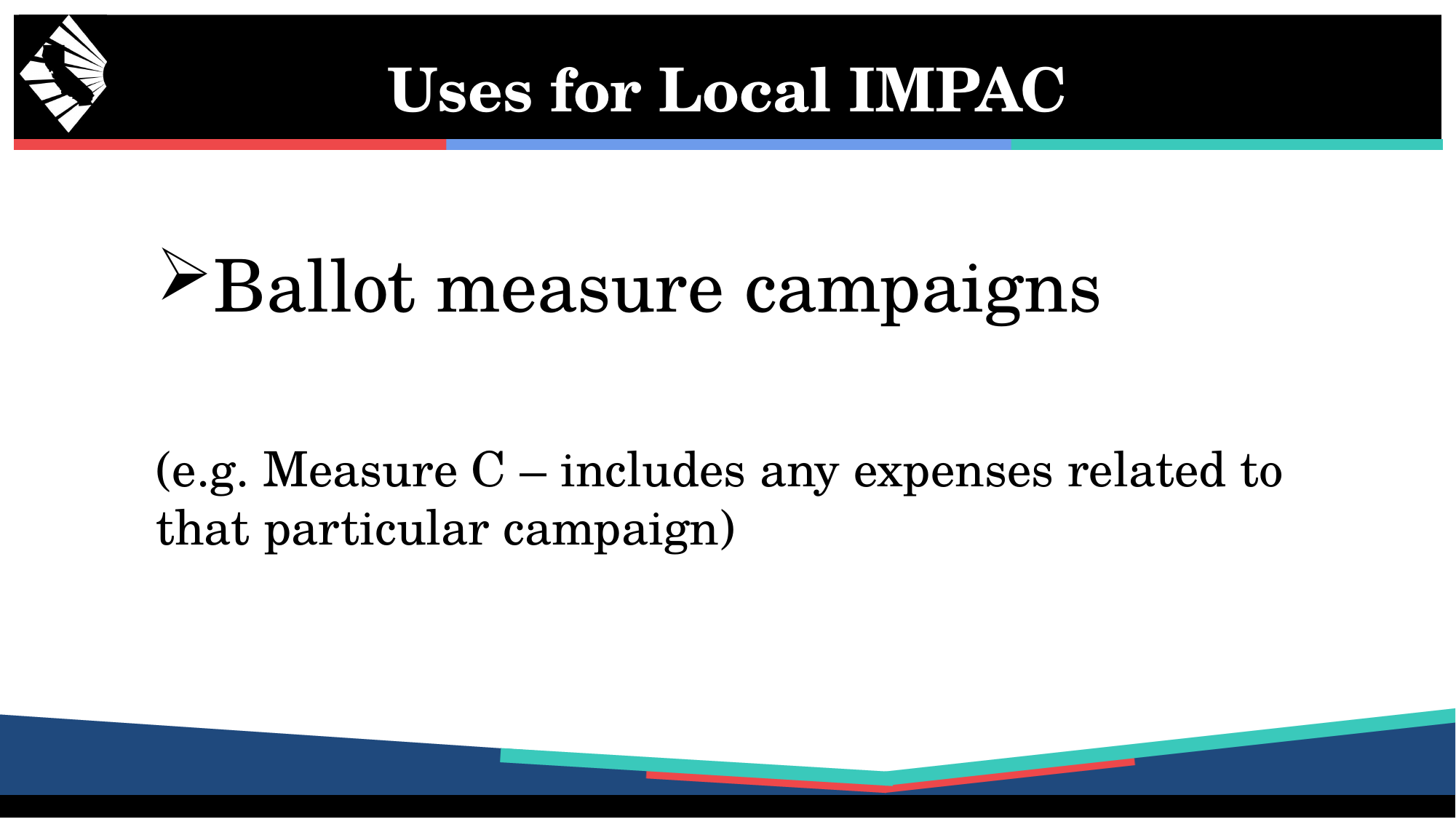

Uses for Local IMPAC

Ballot measure campaigns

(e.g. Measure C – includes any expenses related to that particular campaign)